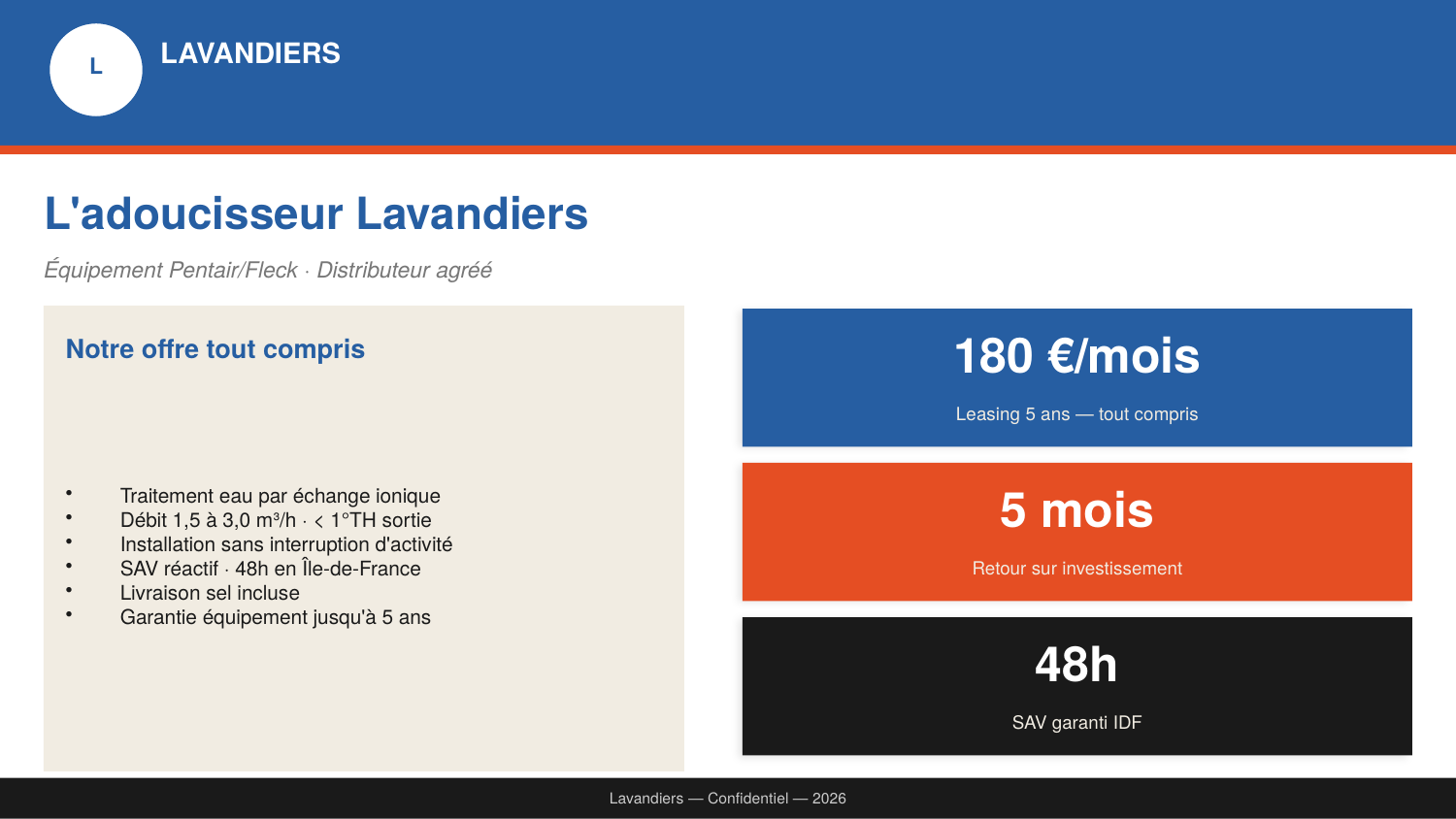

LAVANDIERS
L

L'adoucisseur Lavandiers
Équipement Pentair/Fleck · Distributeur agréé

180 €/mois
Notre offre tout compris
Traitement eau par échange ionique
Débit 1,5 à 3,0 m³/h · < 1°TH sortie
Installation sans interruption d'activité
SAV réactif · 48h en Île-de-France
Livraison sel incluse
Garantie équipement jusqu'à 5 ans
Leasing 5 ans — tout compris

5 mois
Retour sur investissement

48h
SAV garanti IDF

Lavandiers — Confidentiel — 2026